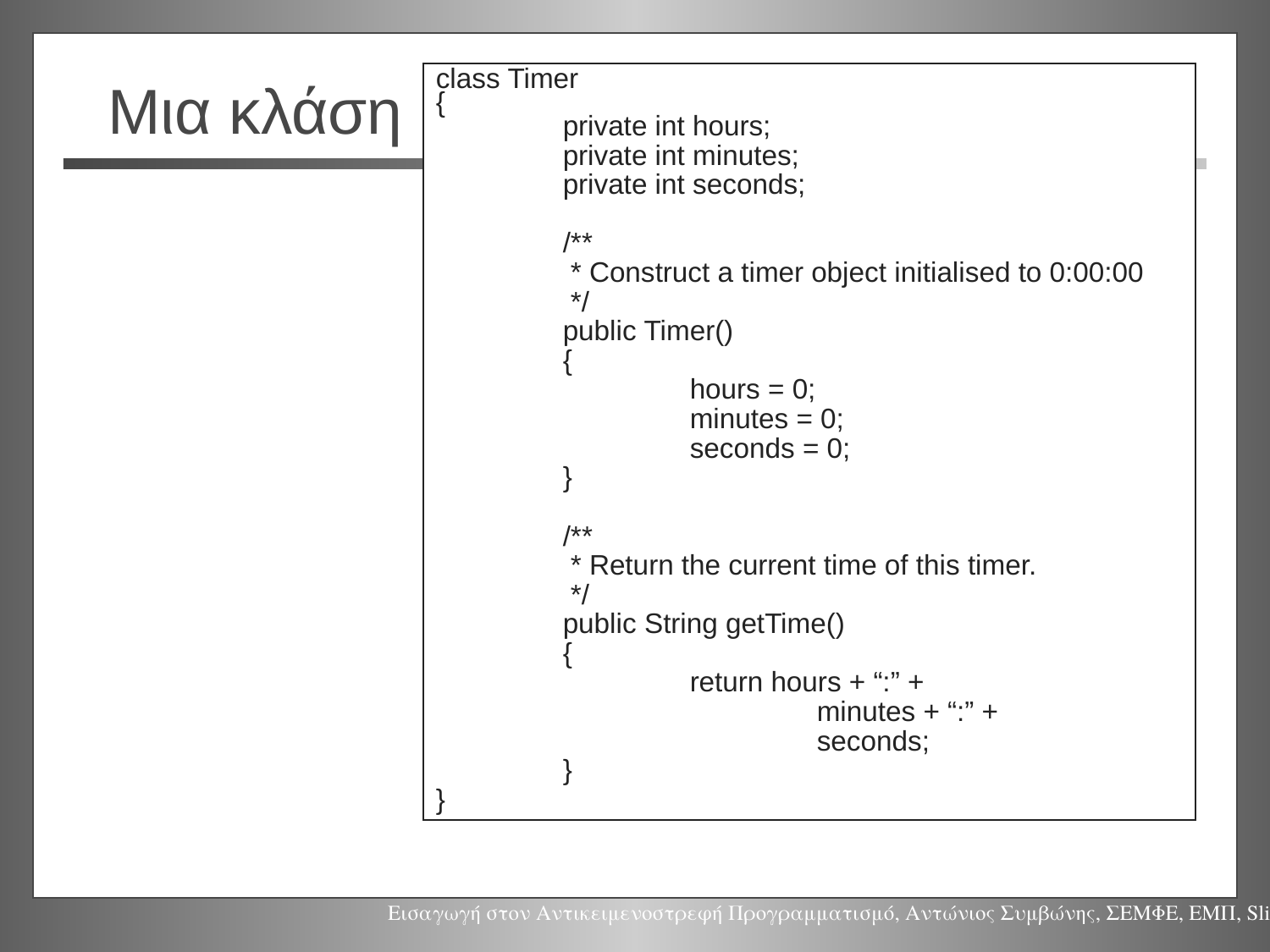

class Timer
{
	private int hours;
	private int minutes;
	private int seconds;

	/**
	 * Construct a timer object initialised to 0:00:00
	 */
	public Timer()
	{
		hours = 0;
		minutes = 0;
		seconds = 0;
	}

	/**
	 * Return the current time of this timer.
	 */
	public String getTime()
	{
		return hours + “:” +
			minutes + “:” +
			seconds;
	}
}
# Μια κλάση